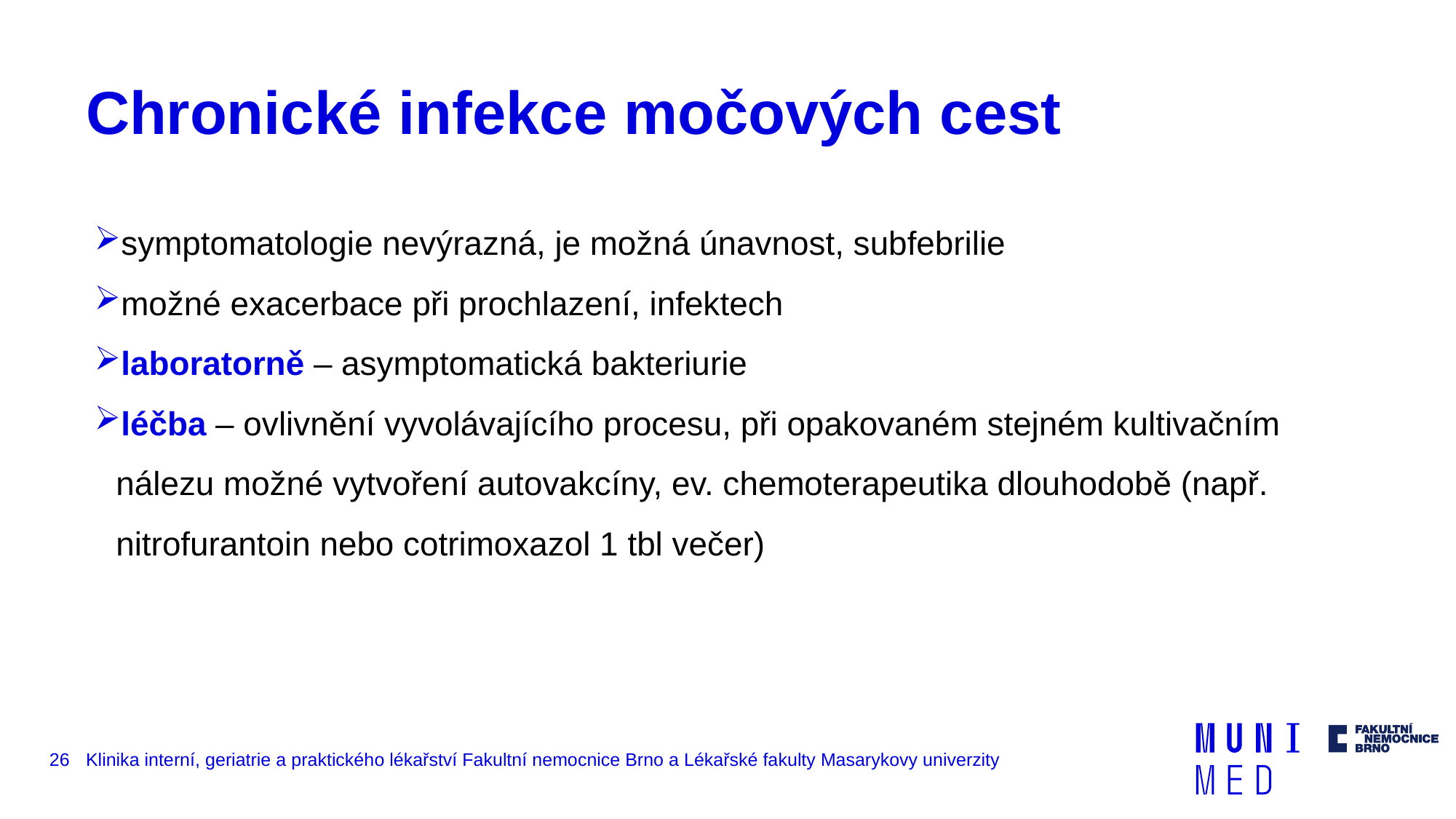

# Chronické infekce močových cest
symptomatologie nevýrazná, je možná únavnost, subfebrilie
možné exacerbace při prochlazení, infektech
laboratorně – asymptomatická bakteriurie
léčba – ovlivnění vyvolávajícího procesu, při opakovaném stejném kultivačním nálezu možné vytvoření autovakcíny, ev. chemoterapeutika dlouhodobě (např. nitrofurantoin nebo cotrimoxazol 1 tbl večer)
26
Klinika interní, geriatrie a praktického lékařství Fakultní nemocnice Brno a Lékařské fakulty Masarykovy univerzity